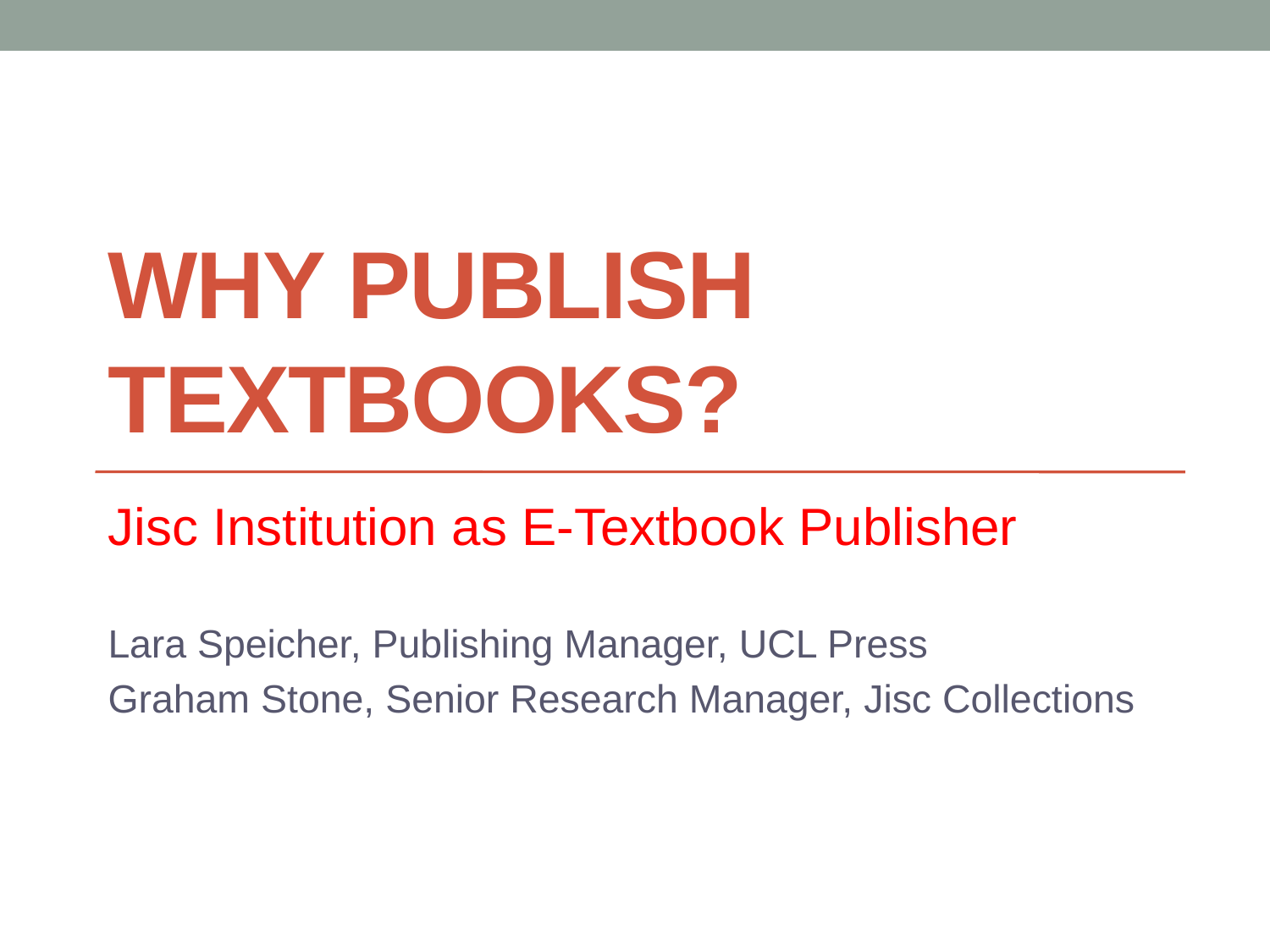

# WHY PUBLISH TEXTBOOKS?
Jisc Institution as E-Textbook Publisher

Lara Speicher, Publishing Manager, UCL Press
Graham Stone, Senior Research Manager, Jisc Collections